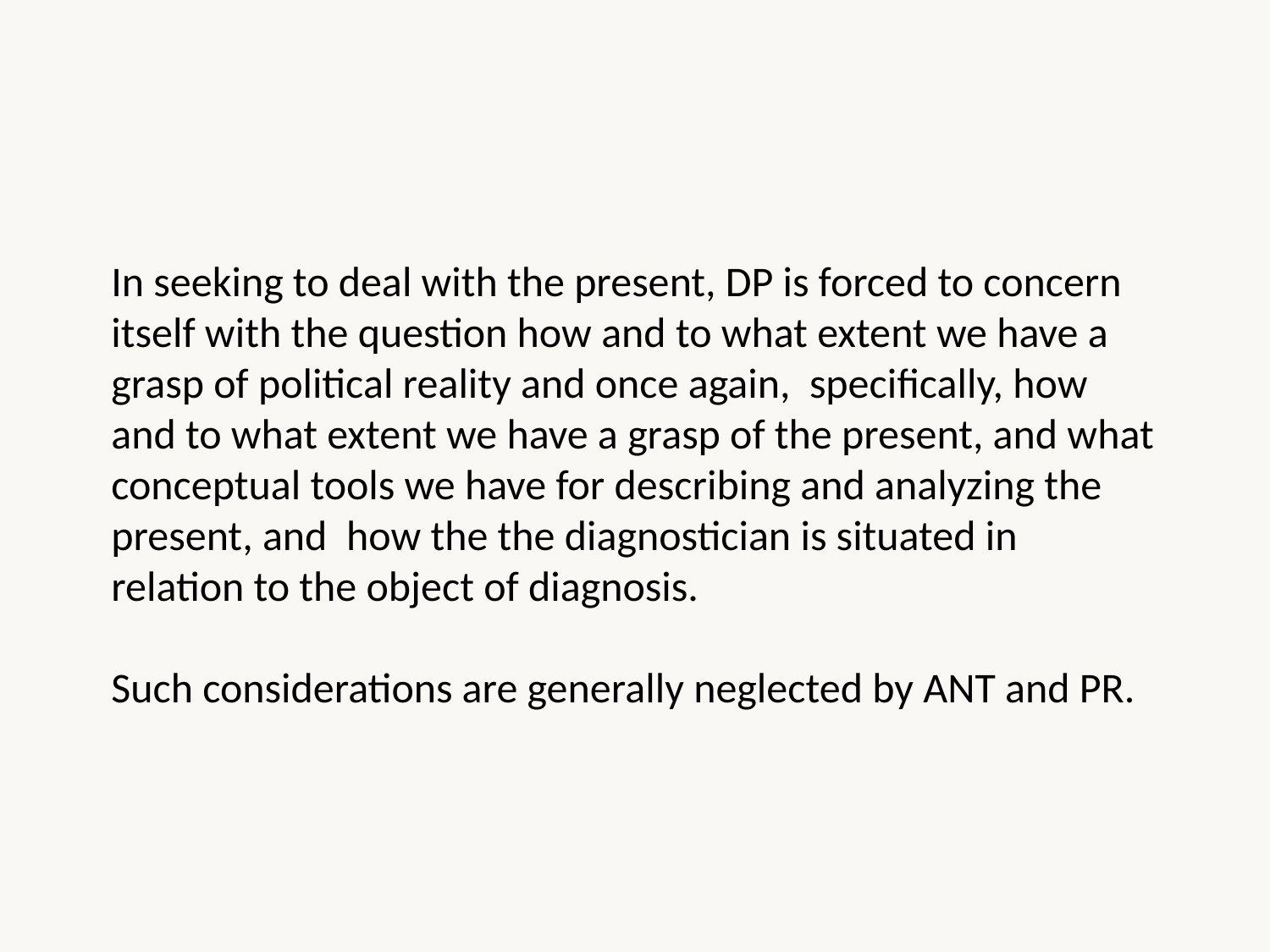

In seeking to deal with the present, DP is forced to concern itself with the question how and to what extent we have a grasp of political reality and once again,  specifically, how and to what extent we have a grasp of the present, and what conceptual tools we have for describing and analyzing the present, and  how the the diagnostician is situated in relation to the object of diagnosis.

Such considerations are generally neglected by ANT and PR.